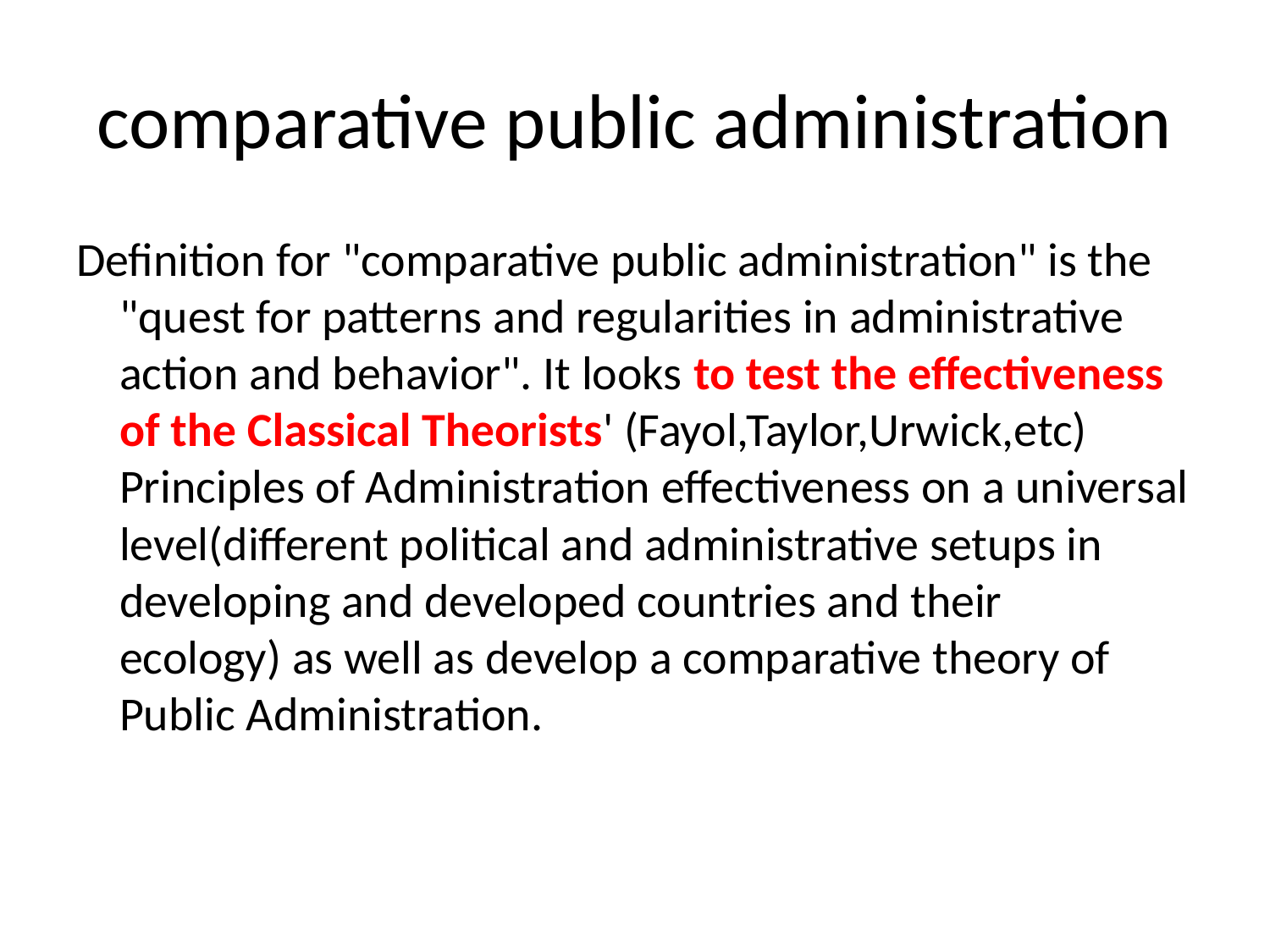

# comparative public administration
Definition for "comparative public administration" is the "quest for patterns and regularities in administrative action and behavior". It looks to test the effectiveness of the Classical Theorists' (Fayol,Taylor,Urwick,etc) Principles of Administration effectiveness on a universal level(different political and administrative setups in developing and developed countries and their ecology) as well as develop a comparative theory of Public Administration.